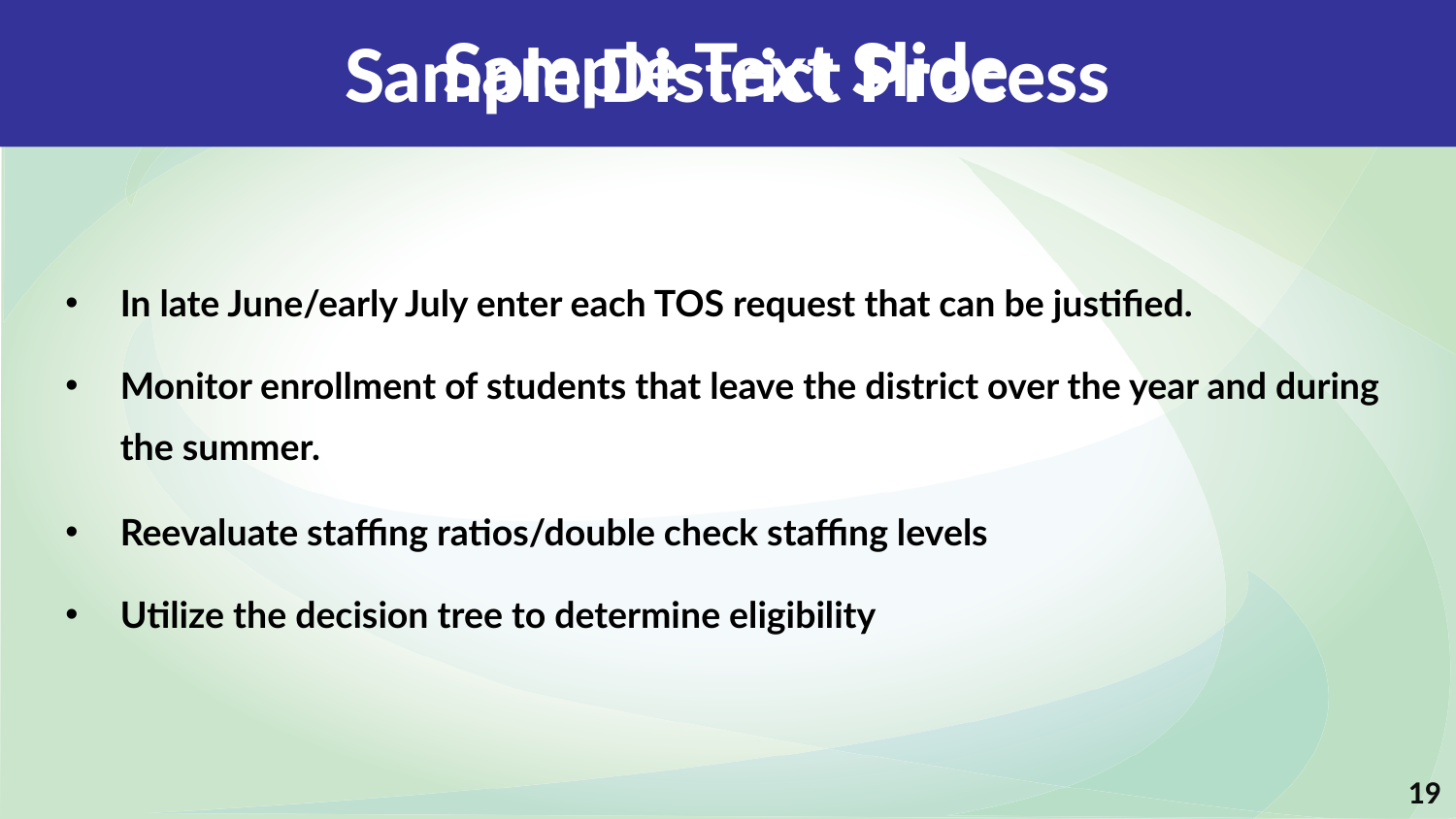

Sample Text Slide
Sample District Process
In late June/early July enter each TOS request that can be justified.
Monitor enrollment of students that leave the district over the year and during the summer.
Reevaluate staffing ratios/double check staffing levels
Utilize the decision tree to determine eligibility
19